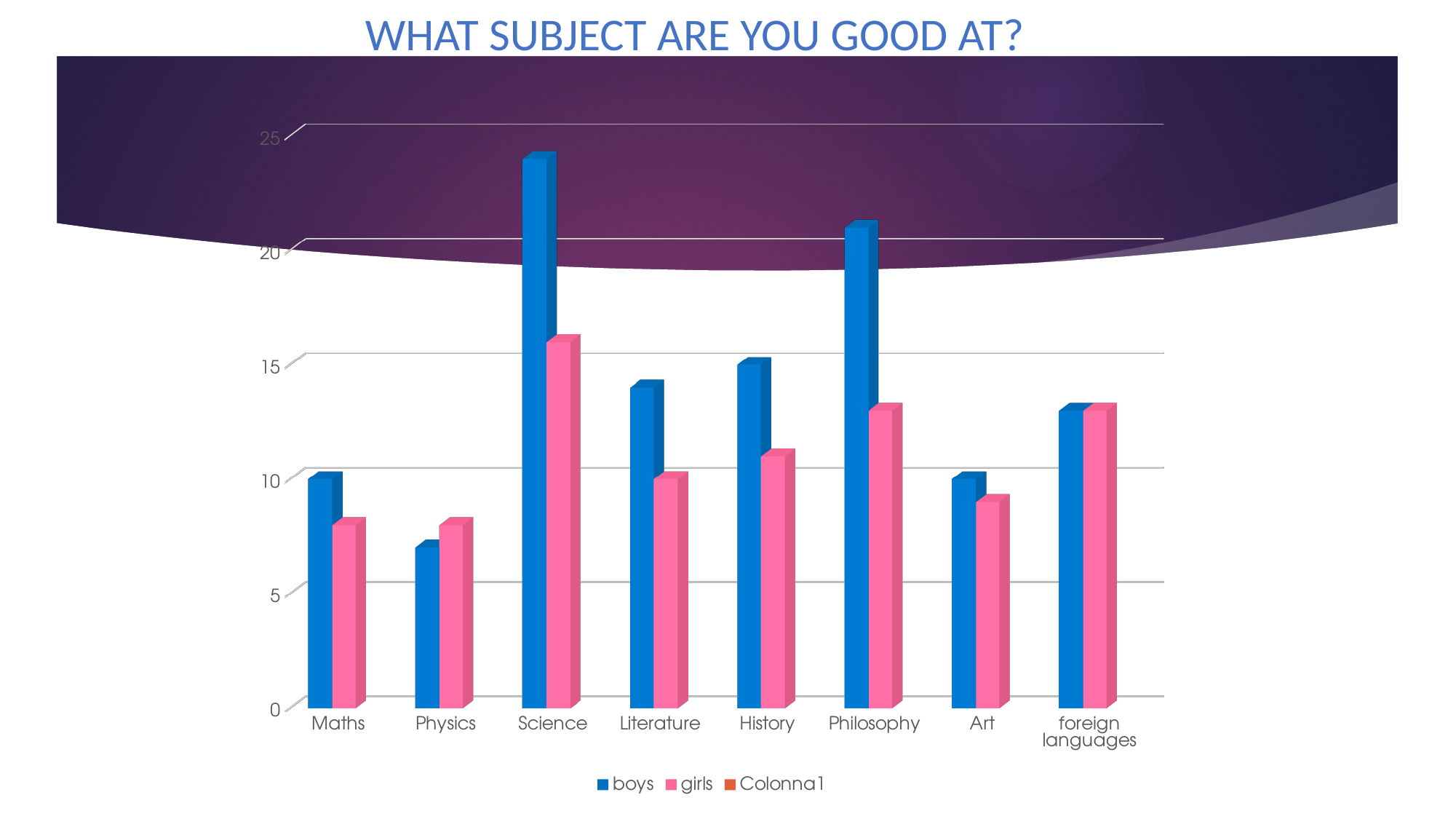

WHAT SUBJECT ARE YOU GOOD AT?

[unsupported chart]